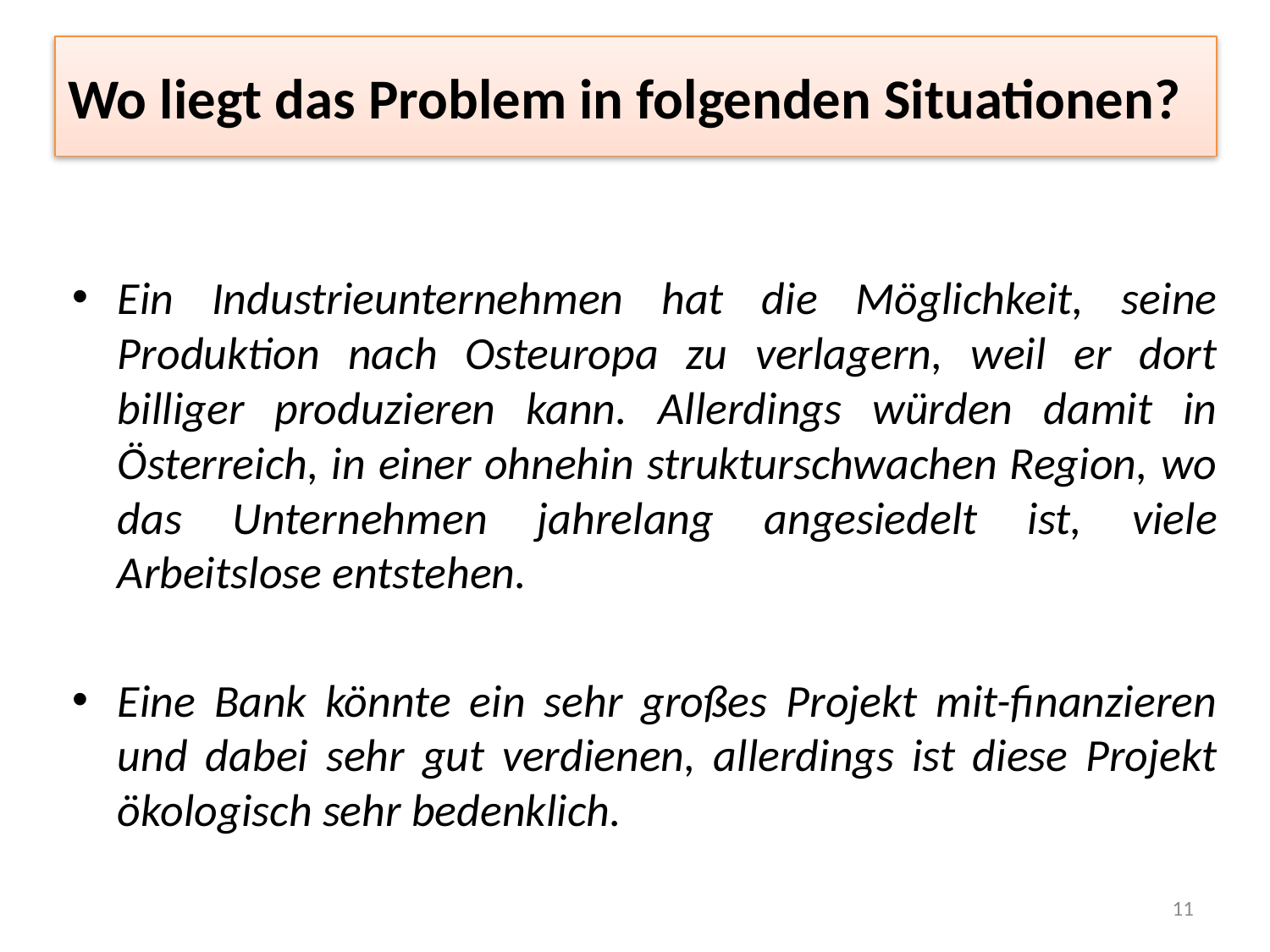

# Wo liegt das Problem in folgenden Situationen?

Ein Industrieunternehmen hat die Möglichkeit, seine Produktion nach Osteuropa zu verlagern, weil er dort billiger produzieren kann. Allerdings würden damit in Österreich, in einer ohnehin strukturschwachen Region, wo das Unternehmen jahrelang angesiedelt ist, viele Arbeitslose entstehen.

Eine Bank könnte ein sehr großes Projekt mit-finanzieren und dabei sehr gut verdienen, allerdings ist diese Projekt ökologisch sehr bedenklich.

11